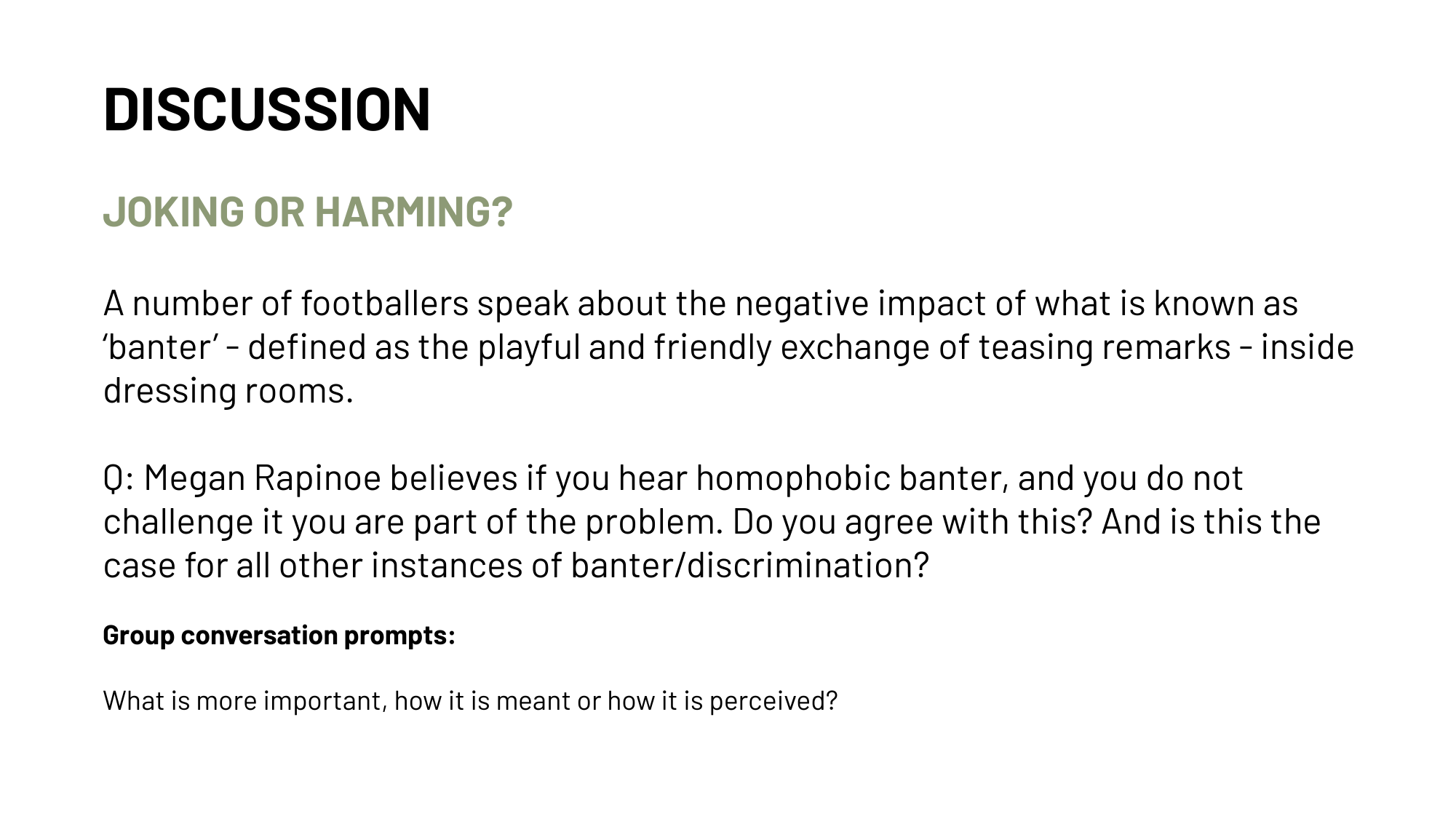

DISCUSSION
JOKING OR HARMING?

A number of footballers speak about the negative impact of what is known as ‘banter’ - defined as the playful and friendly exchange of teasing remarks - inside dressing rooms.

Q: Megan Rapinoe believes if you hear homophobic banter, and you do not challenge it you are part of the problem. Do you agree with this? And is this the case for all other instances of banter/discrimination?

Group conversation prompts:

What is more important, how it is meant or how it is perceived?